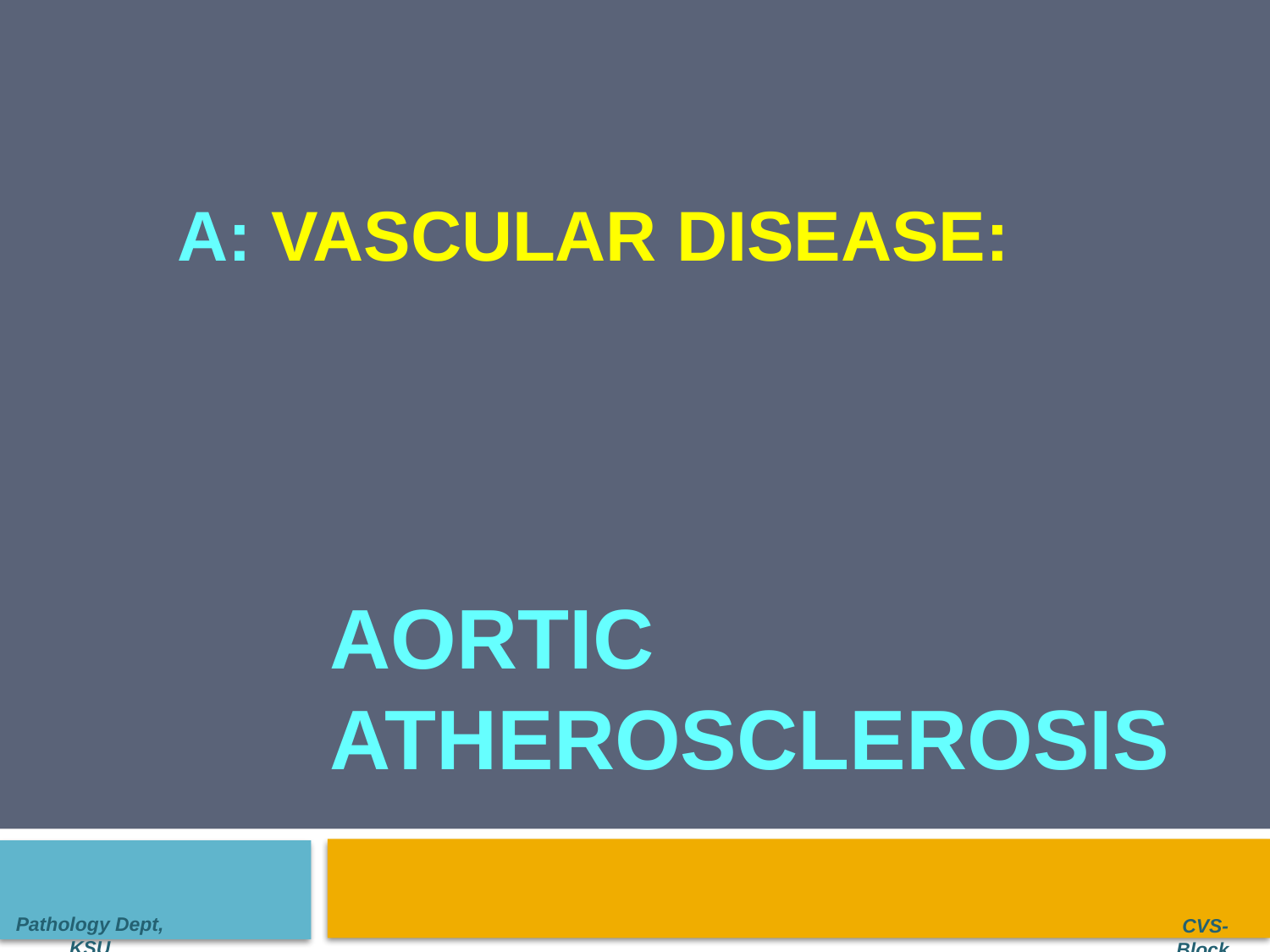

# A: Vascular disease:
Aortic atherosclerosis
Pathology Dept, KSU
CVS- Block